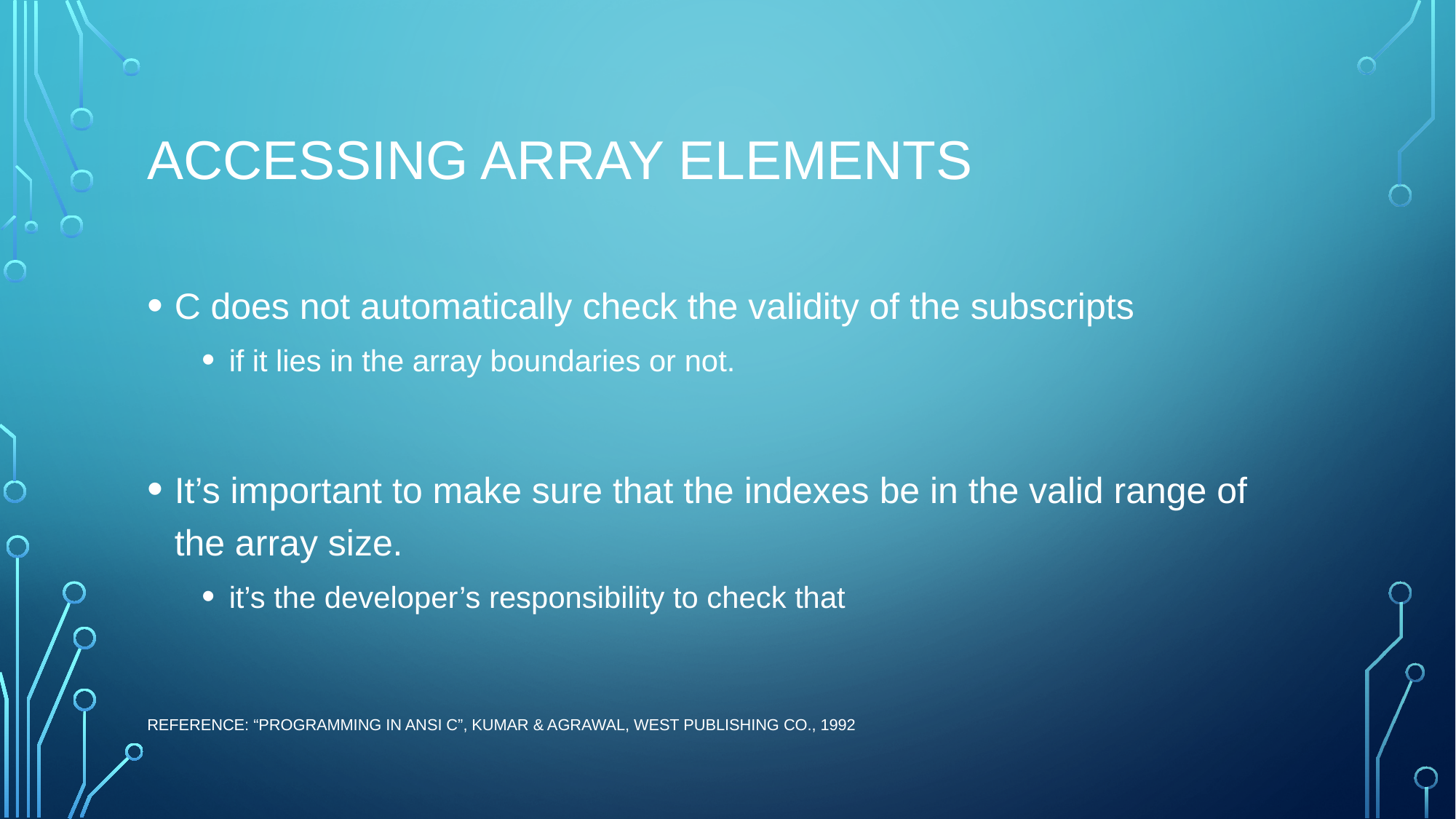

# accessıng array elements
C does not automatically check the validity of the subscripts
if it lies in the array boundaries or not.

It’s important to make sure that the indexes be in the valid range of the array size.
it’s the developer’s responsibility to check that
Reference: “Programming in ANSI C”, Kumar & Agrawal, West Publishing Co., 1992